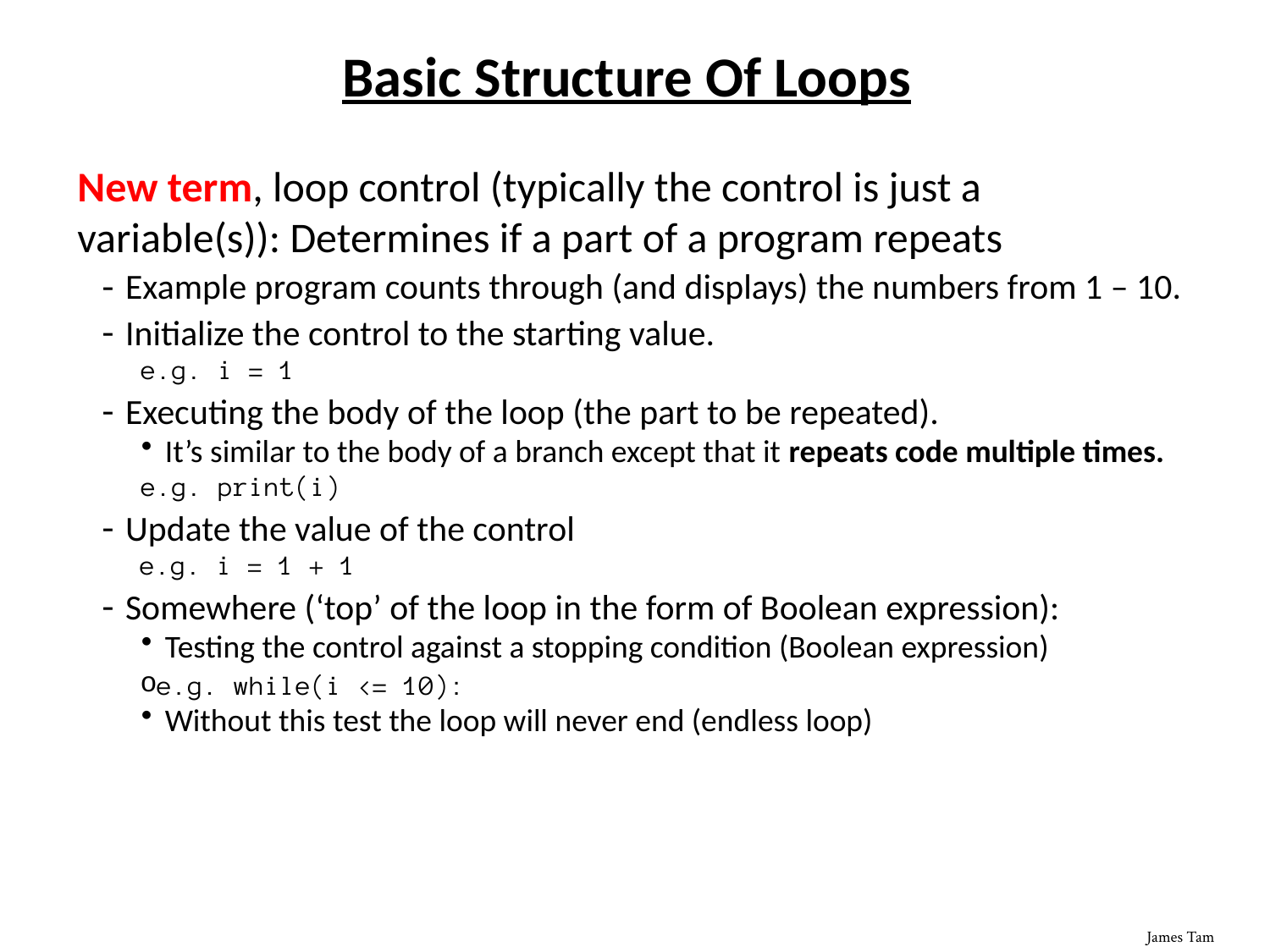

# Basic Structure Of Loops
New term, loop control (typically the control is just a variable(s)): Determines if a part of a program repeats
Example program counts through (and displays) the numbers from 1 – 10.
Initialize the control to the starting value.
e.g. i = 1
Executing the body of the loop (the part to be repeated).
It’s similar to the body of a branch except that it repeats code multiple times.
e.g. print(i)
Update the value of the control
e.g. i = 1 + 1
Somewhere (‘top’ of the loop in the form of Boolean expression):
Testing the control against a stopping condition (Boolean expression)
e.g. while(i <= 10):
Without this test the loop will never end (endless loop)